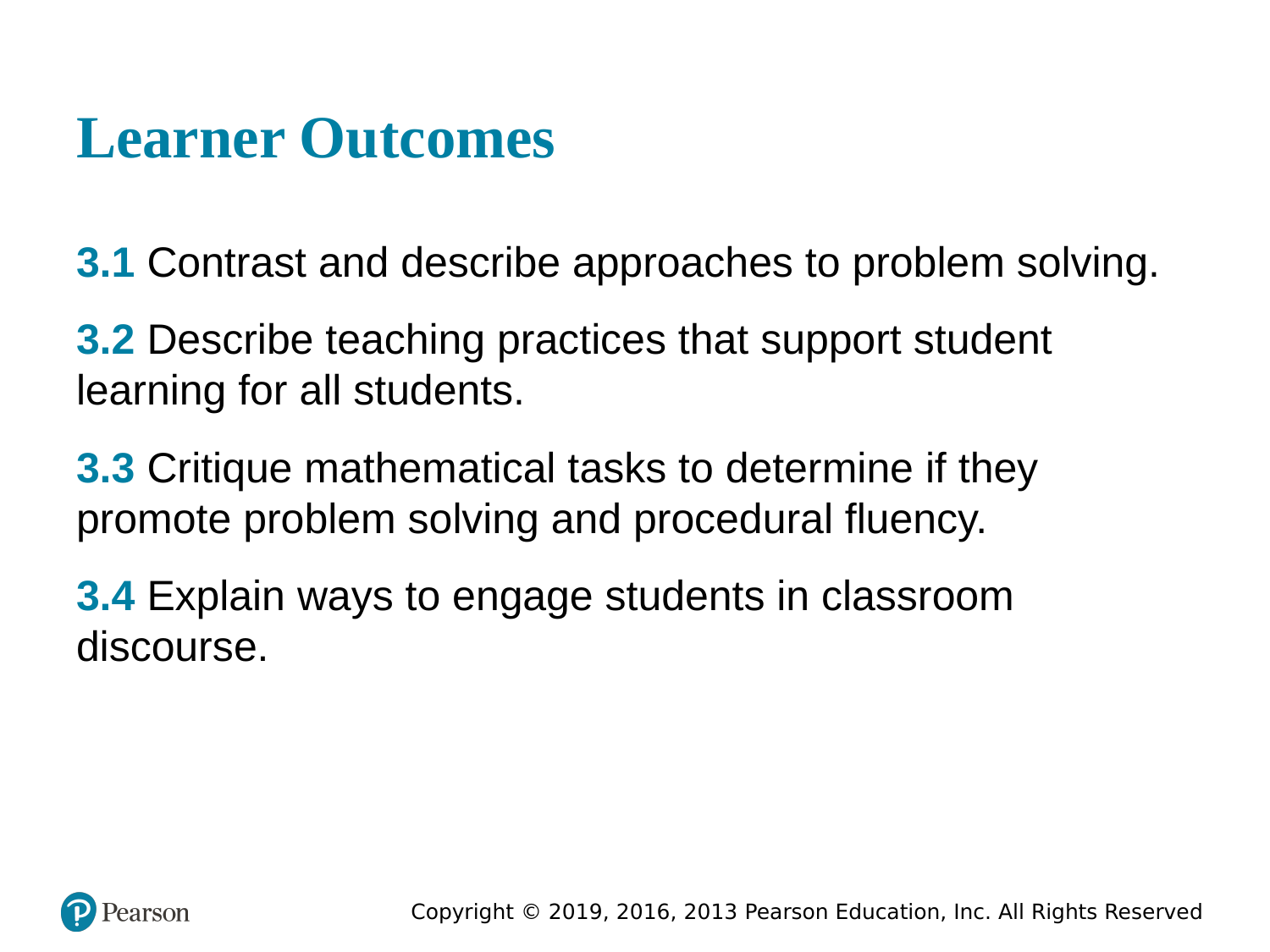

# Learner Outcomes
3.1 Contrast and describe approaches to problem solving.
3.2 Describe teaching practices that support student learning for all students.
3.3 Critique mathematical tasks to determine if they promote problem solving and procedural fluency.
3.4 Explain ways to engage students in classroom discourse.